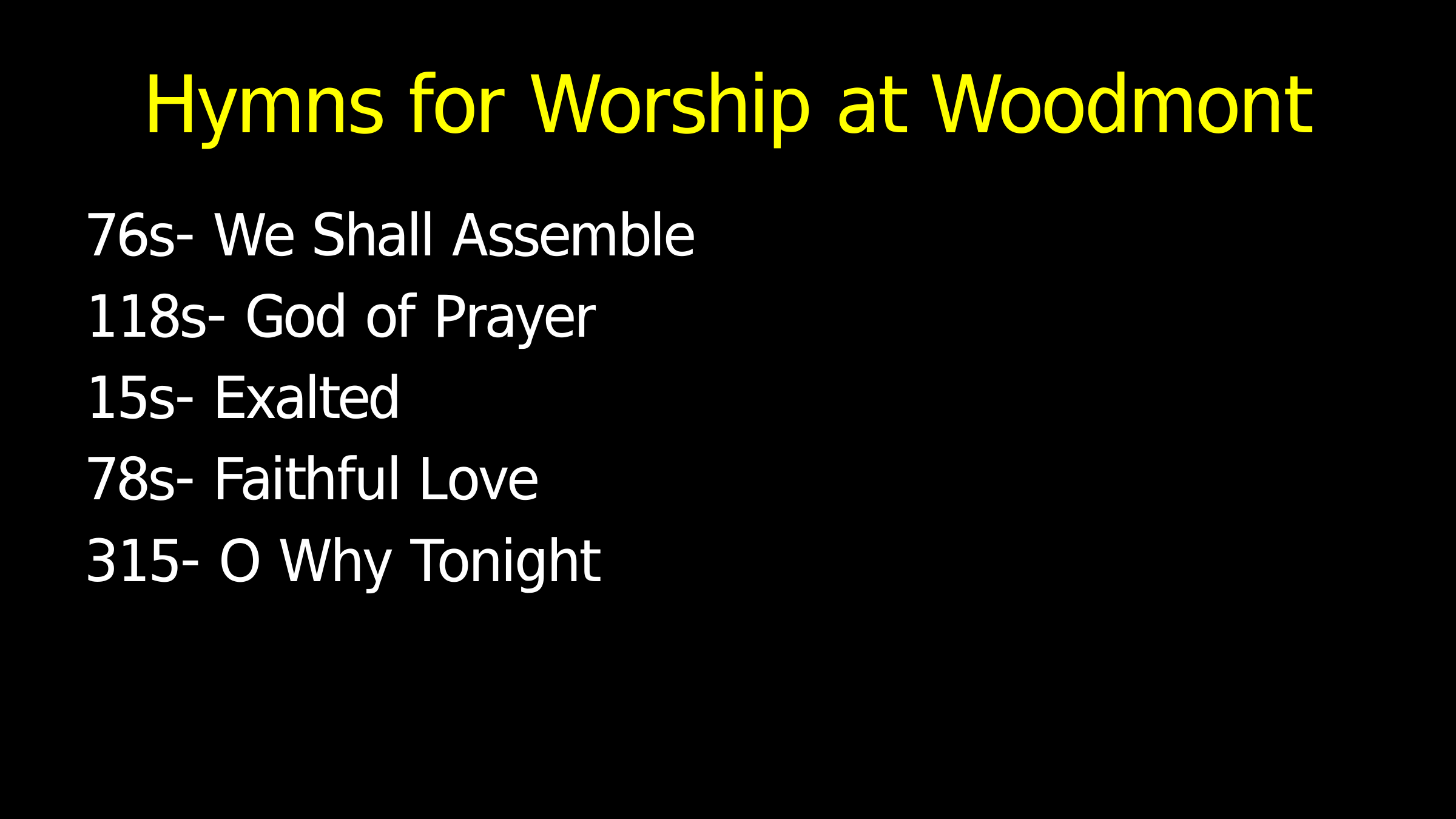

# Hymns for Worship at Woodmont
76s- We Shall Assemble
118s- God of Prayer
15s- Exalted
78s- Faithful Love
315- O Why Tonight